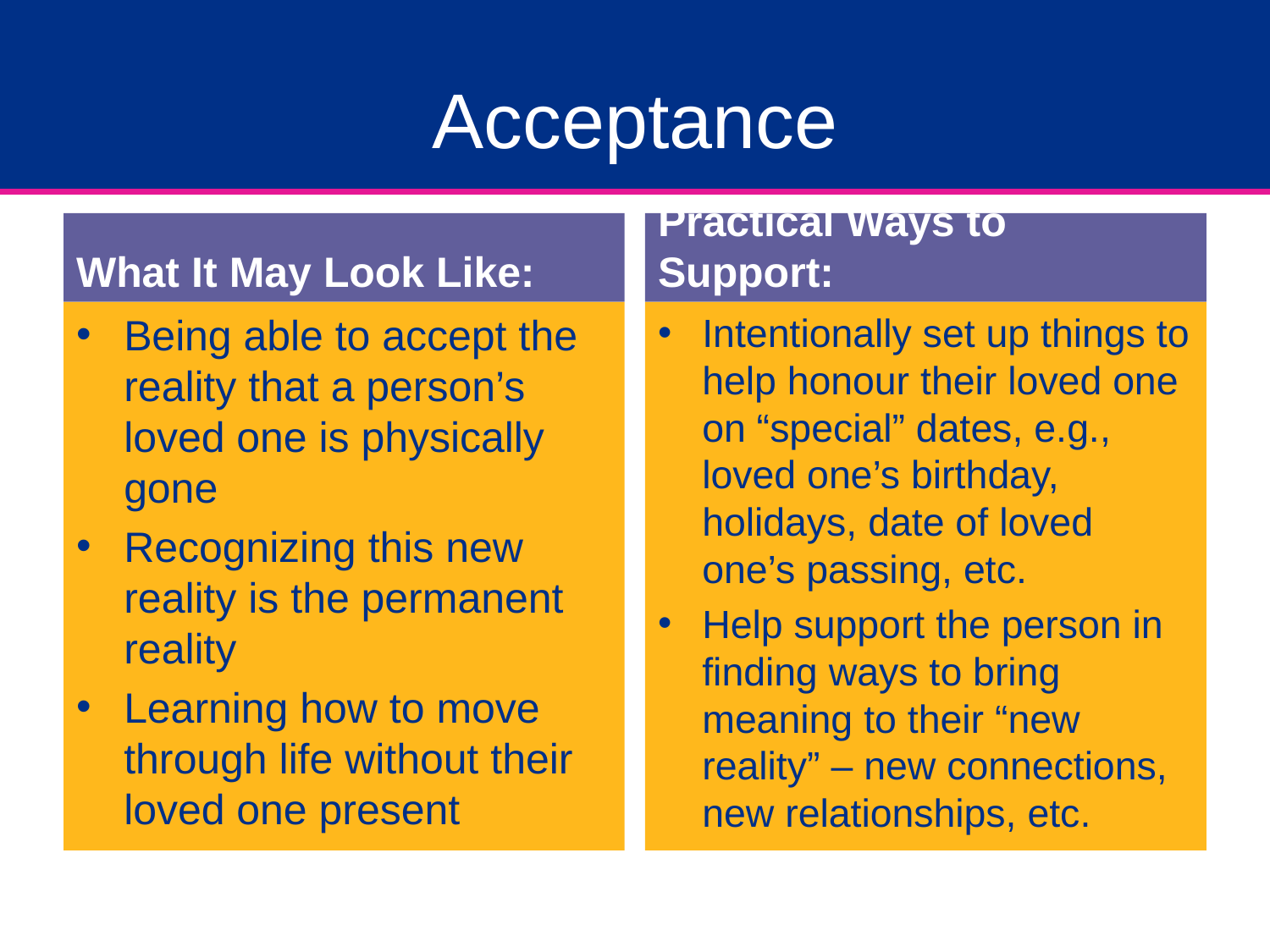

# Acceptance
What It May Look Like:
Practical Ways to Support:
Being able to accept the reality that a person’s loved one is physically gone
Recognizing this new reality is the permanent reality
Learning how to move through life without their loved one present
Intentionally set up things to help honour their loved one on “special” dates, e.g., loved one’s birthday, holidays, date of loved one’s passing, etc.
Help support the person in finding ways to bring meaning to their “new reality” – new connections, new relationships, etc.